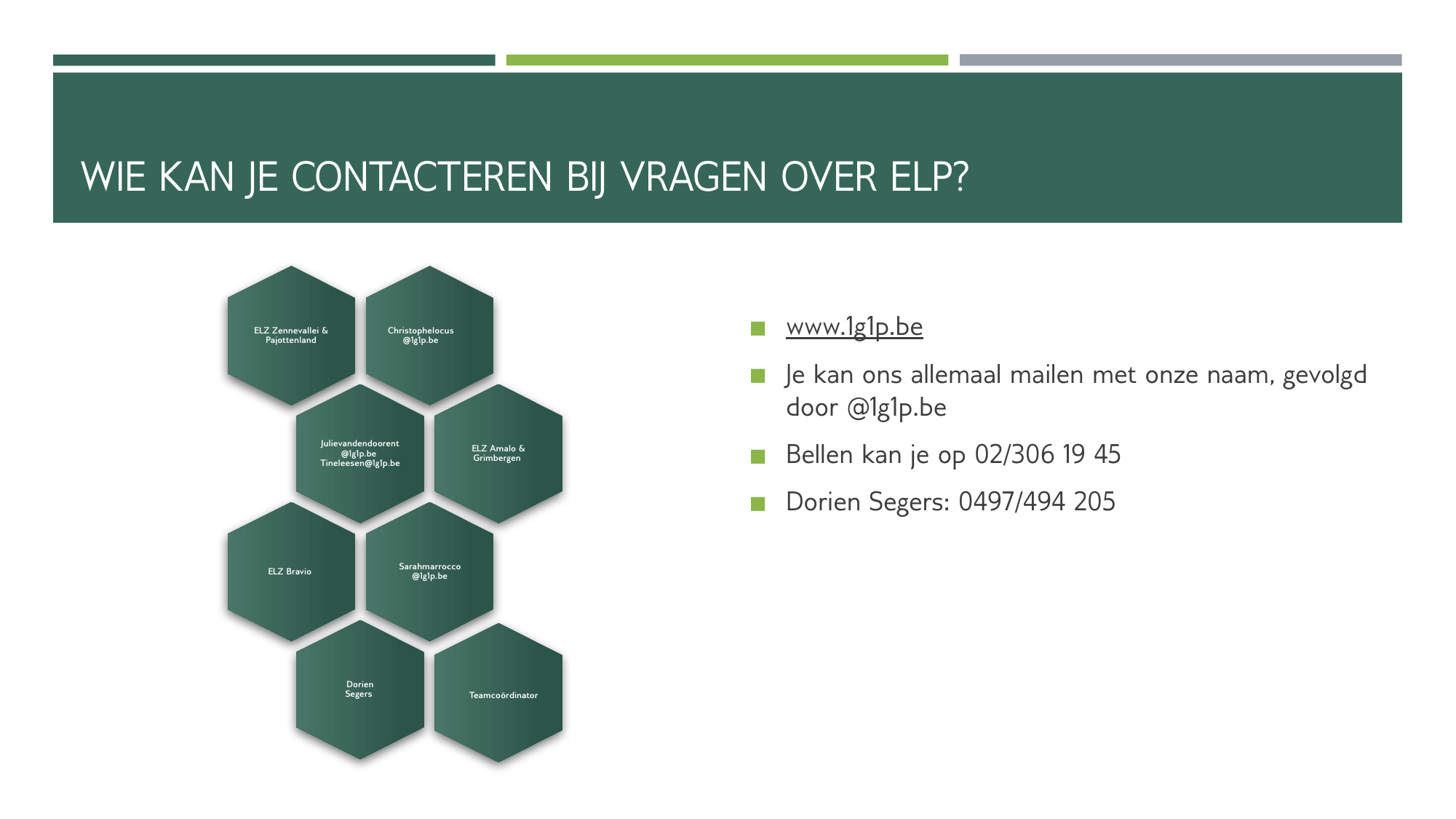

# WIE KAN JE CONTACTEREN BIJ VRAGEN OVER ELP?

ELZ Zennevallei & Pajottenland
Christophelocus
@1g1p.be

Julievandendoorent
@1g1p.be
Tineleesen@1g1p.be
ELZ Amalo & Grimbergen

ELZ Bravio
Sarahmarrocco
@1g1p.be

1g1p.be
Dorien
Segers

Teamcoördinator
www.1g1p.be
Je kan ons allemaal mailen met onze naam, gevolgd door @1g1p.be
Bellen kan je op 02/306 19 45
Dorien Segers: 0497/494 205